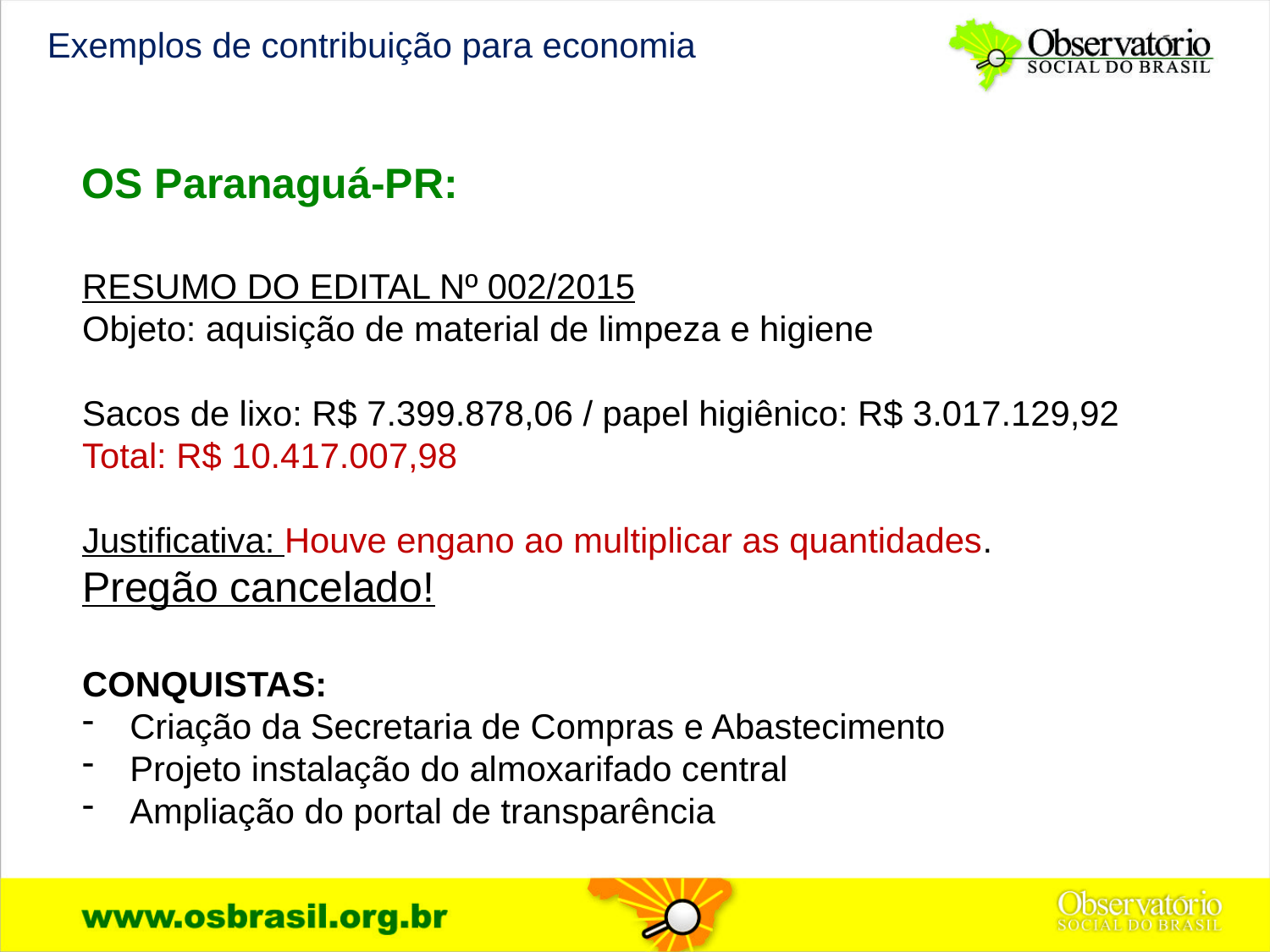

Exemplos de contribuição para economia
OS Paranaguá-PR:

RESUMO DO EDITAL Nº 002/2015
Objeto: aquisição de material de limpeza e higiene

Sacos de lixo: R$ 7.399.878,06 / papel higiênico: R$ 3.017.129,92
Total: R$ 10.417.007,98

Justificativa: Houve engano ao multiplicar as quantidades.
Pregão cancelado!

CONQUISTAS:
Criação da Secretaria de Compras e Abastecimento
Projeto instalação do almoxarifado central
Ampliação do portal de transparência